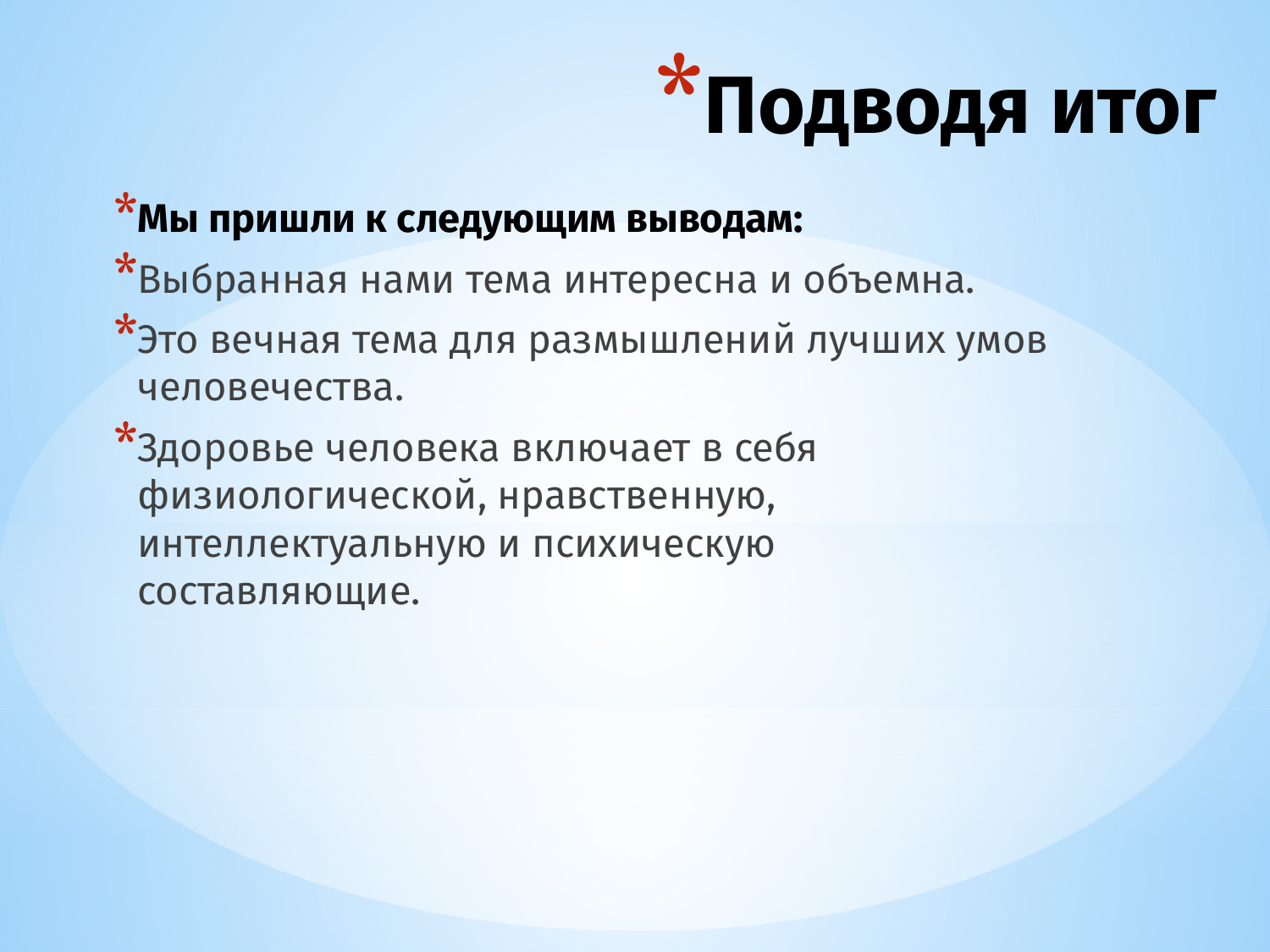

# Подводя итог
Мы пришли к следующим выводам:
Выбранная нами тема интересна и объемна.
Это вечная тема для размышлений лучших умов человечества.
Здоровье человека включает в себя физиологической, нравственную, интеллектуальную и психическую составляющие.